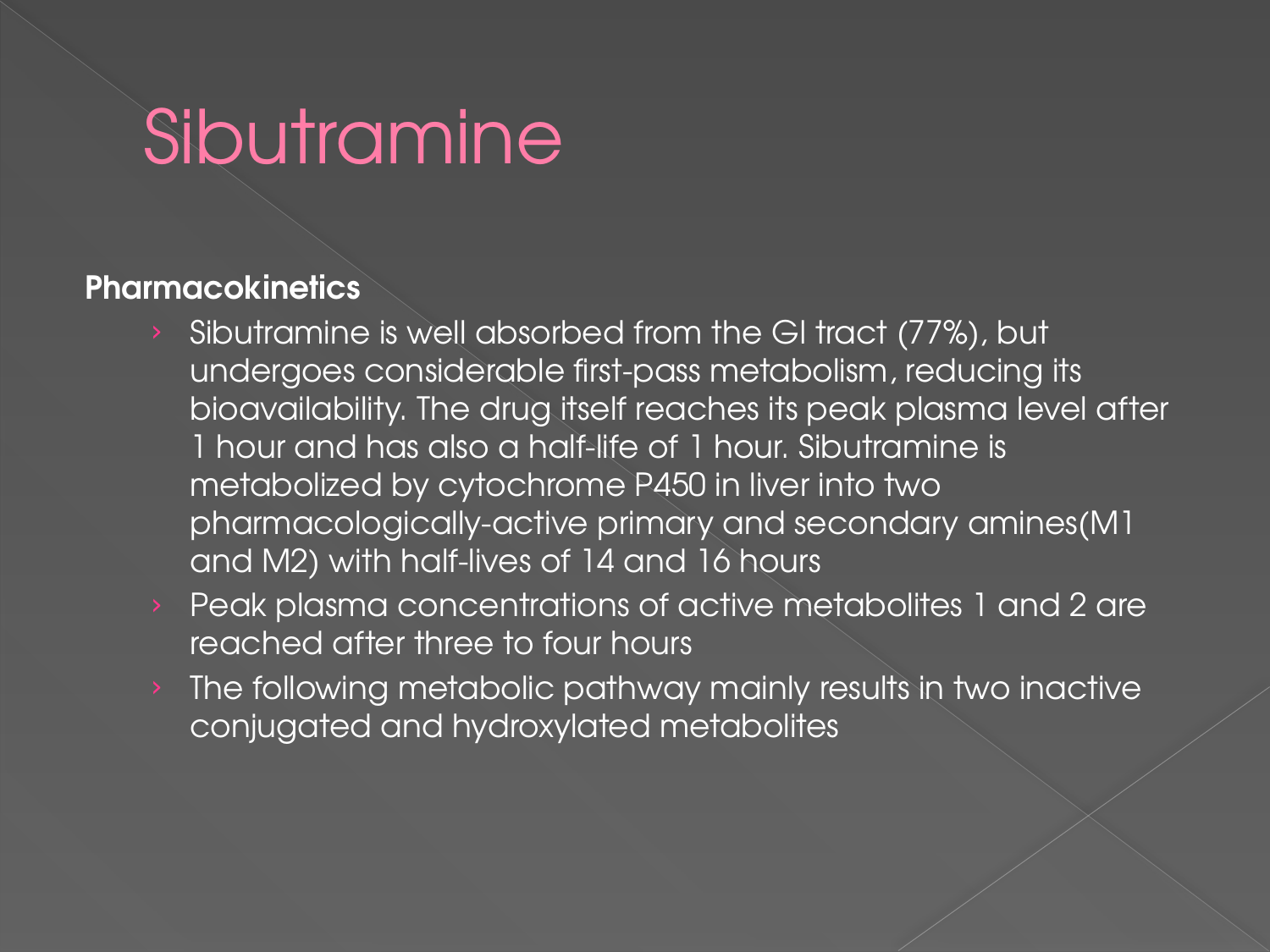

# Sibutramine
Pharmacokinetics
Sibutramine is well absorbed from the GI tract (77%), but undergoes considerable first-pass metabolism, reducing its bioavailability. The drug itself reaches its peak plasma level after 1 hour and has also a half-life of 1 hour. Sibutramine is metabolized by cytochrome P450 in liver into two pharmacologically-active primary and secondary amines(M1 and M2) with half-lives of 14 and 16 hours
Peak plasma concentrations of active metabolites 1 and 2 are reached after three to four hours
The following metabolic pathway mainly results in two inactive conjugated and hydroxylated metabolites